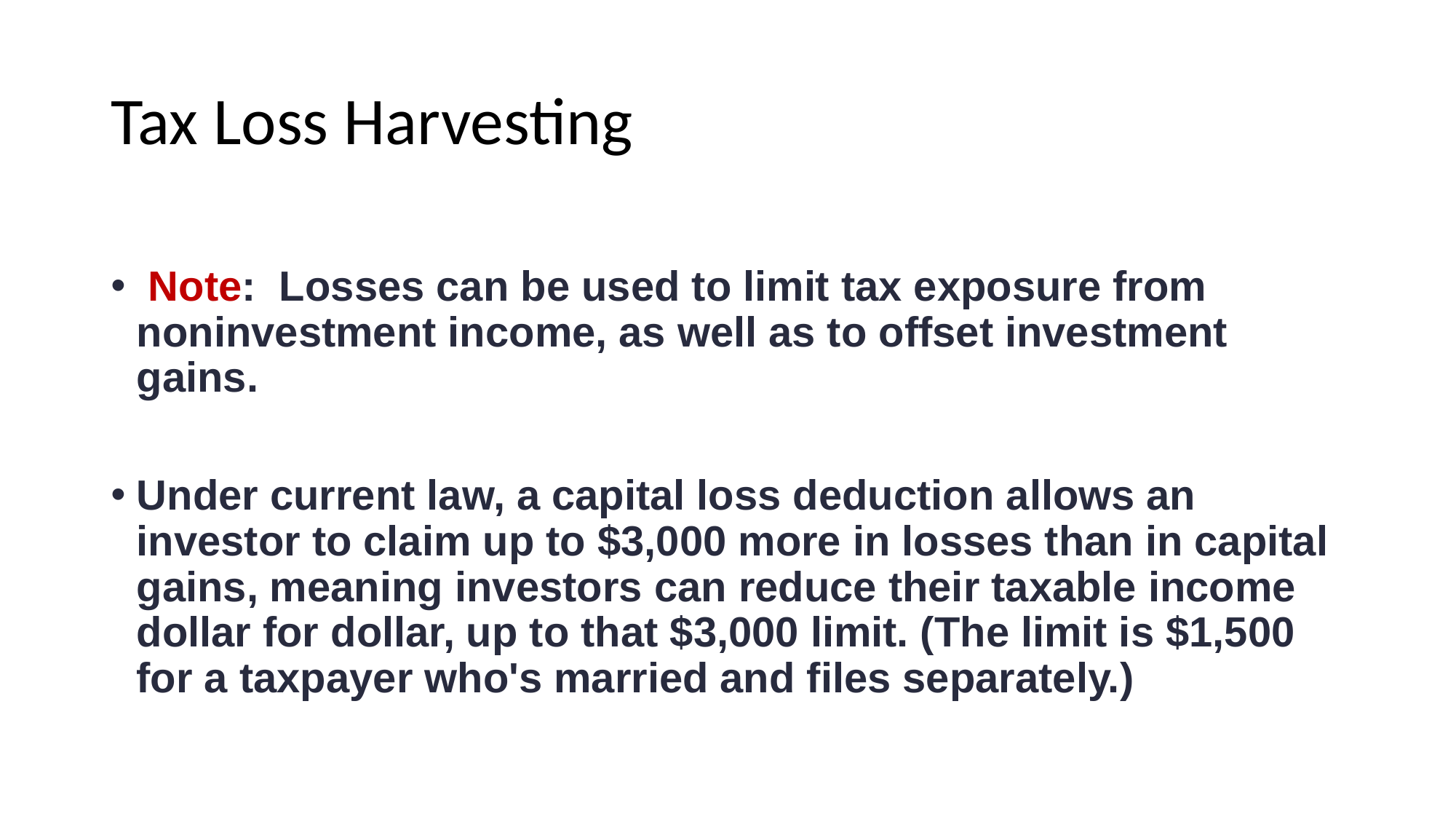

# Tax Loss Harvesting

 Note:  Losses can be used to limit tax exposure from noninvestment income, as well as to offset investment gains.

Under current law, a capital loss deduction allows an investor to claim up to $3,000 more in losses than in capital gains, meaning investors can reduce their taxable income dollar for dollar, up to that $3,000 limit. (The limit is $1,500 for a taxpayer who's married and files separately.)